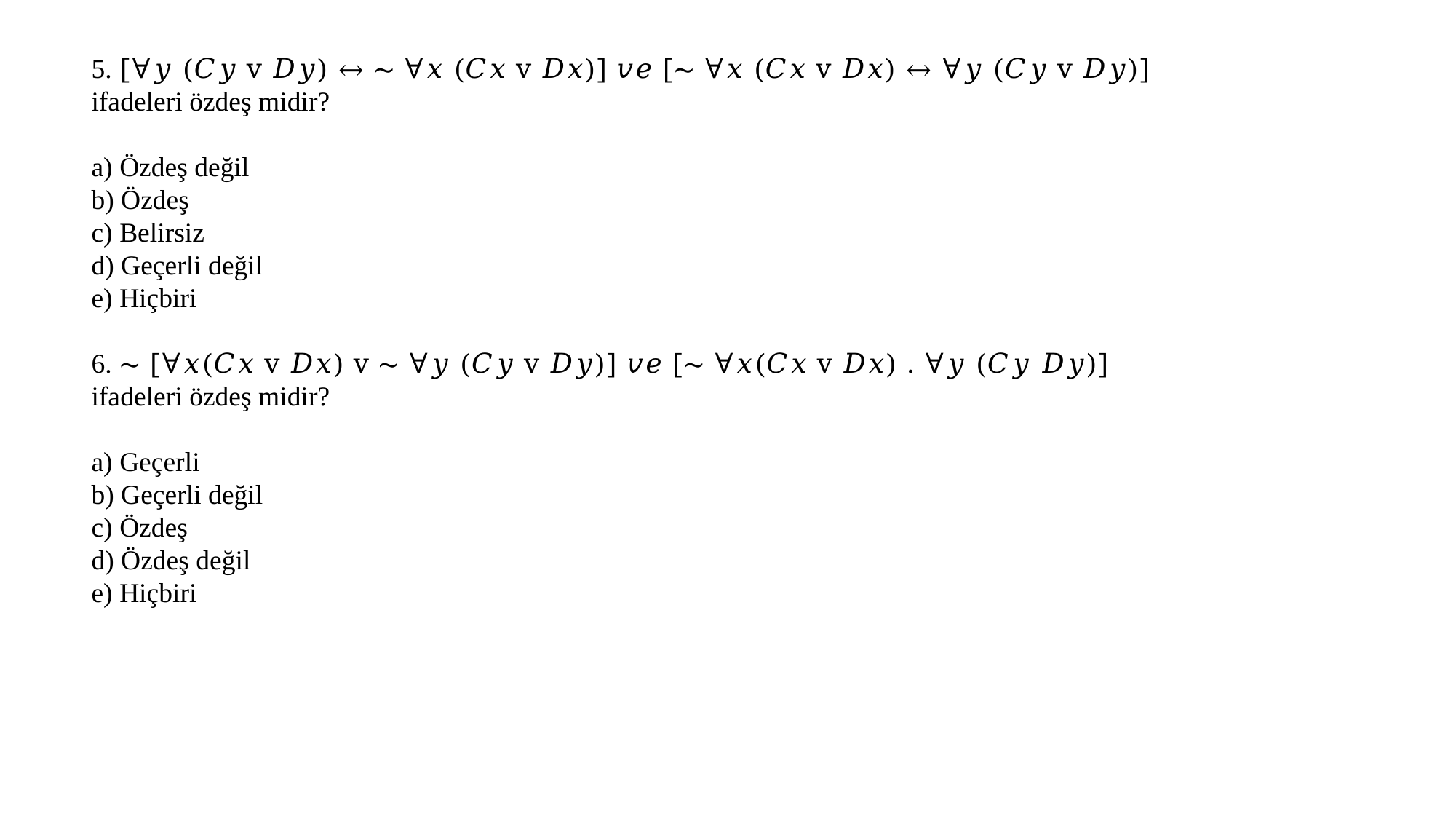

5. [∀𝑦 (𝐶𝑦 v 𝐷𝑦) ↔ ∼ ∀𝑥 (𝐶𝑥 v 𝐷𝑥)] 𝑣𝑒 [∼ ∀𝑥 (𝐶𝑥 v 𝐷𝑥) ↔ ∀𝑦 (𝐶𝑦 v 𝐷𝑦)]  ifadeleri özdeş midir?

a) Özdeş değil
b) Özdeş
c) Belirsiz
d) Geçerli değil
e) Hiçbiri

6. ∼ [∀𝑥(𝐶𝑥 v 𝐷𝑥) v ∼ ∀𝑦 (𝐶𝑦 v 𝐷𝑦)] 𝑣𝑒 [∼ ∀𝑥(𝐶𝑥 v 𝐷𝑥) . ∀𝑦 (𝐶𝑦 𝐷𝑦)]  ifadeleri özdeş midir?

a) Geçerli
b) Geçerli değil
c) Özdeş
d) Özdeş değil
e) Hiçbiri